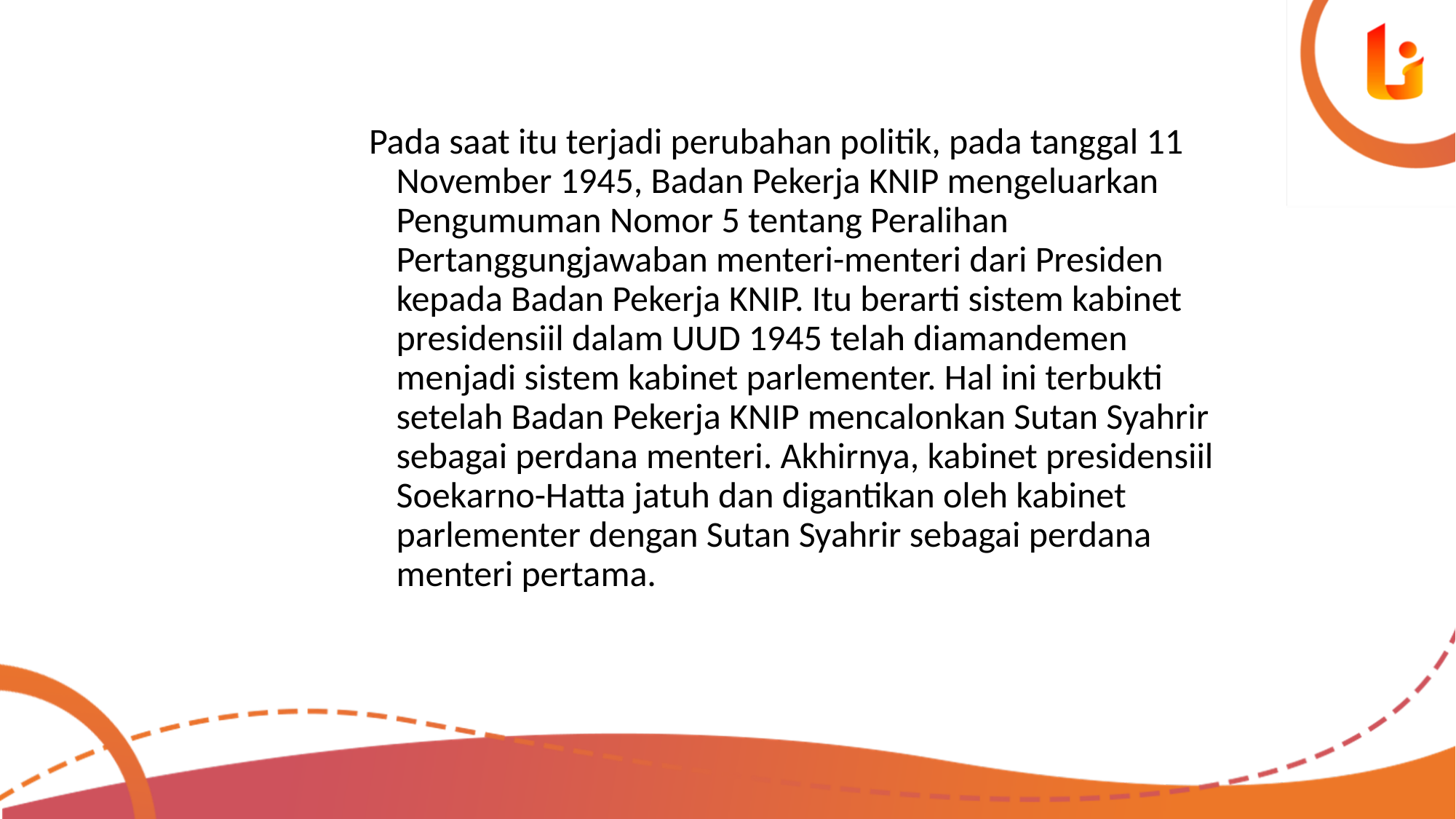

Pada saat itu terjadi perubahan politik, pada tanggal 11 November 1945, Badan Pekerja KNIP mengeluarkan Pengumuman Nomor 5 tentang Peralihan Pertanggungjawaban menteri-menteri dari Presiden kepada Badan Pekerja KNIP. Itu berarti sistem kabinet presidensiil dalam UUD 1945 telah diamandemen menjadi sistem kabinet parlementer. Hal ini terbukti setelah Badan Pekerja KNIP mencalonkan Sutan Syahrir sebagai perdana menteri. Akhirnya, kabinet presidensiil Soekarno-Hatta jatuh dan digantikan oleh kabinet parlementer dengan Sutan Syahrir sebagai perdana menteri pertama.